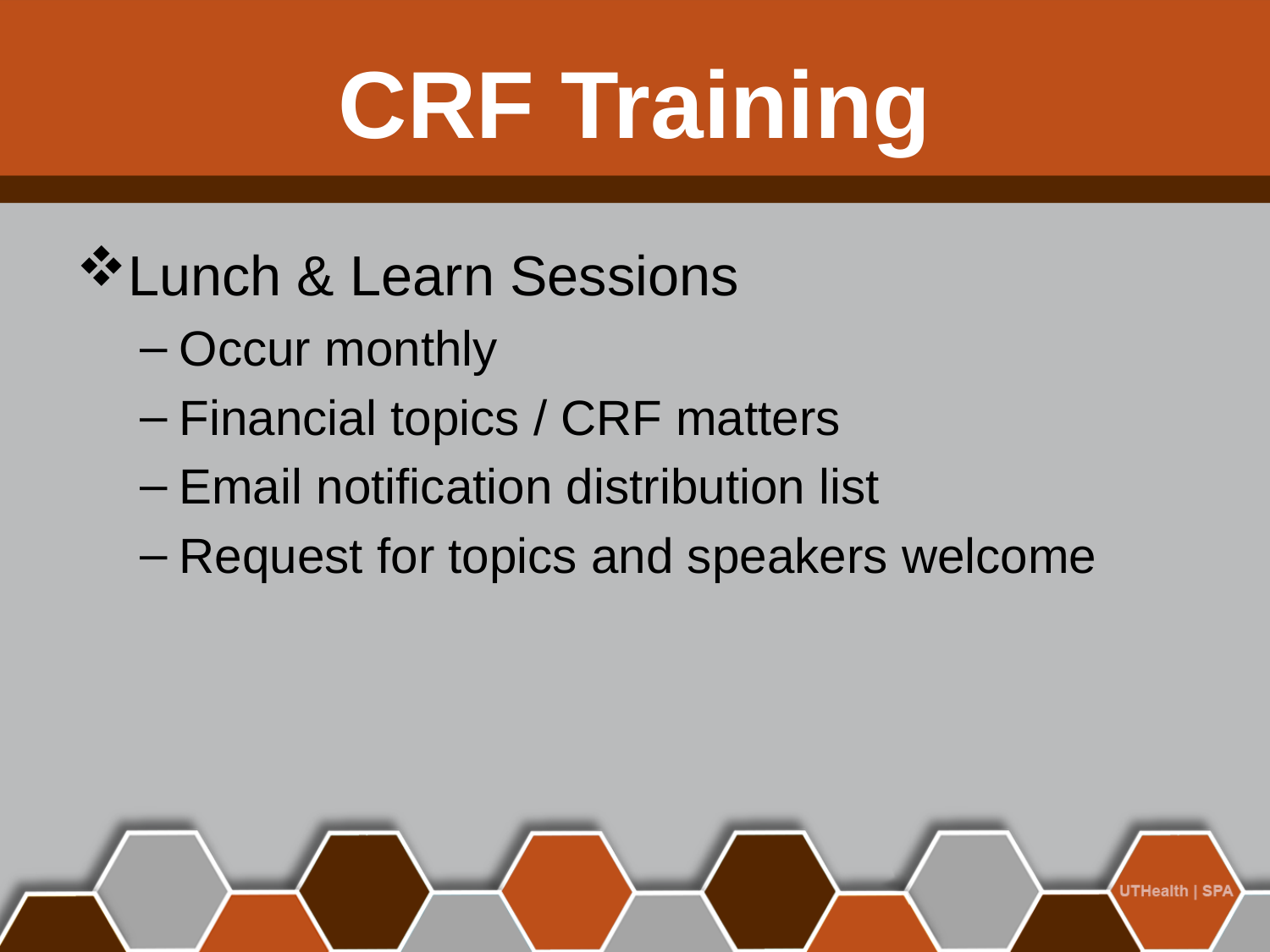

# CRF Training
Lunch & Learn Sessions
Occur monthly
Financial topics / CRF matters
Email notification distribution list
Request for topics and speakers welcome